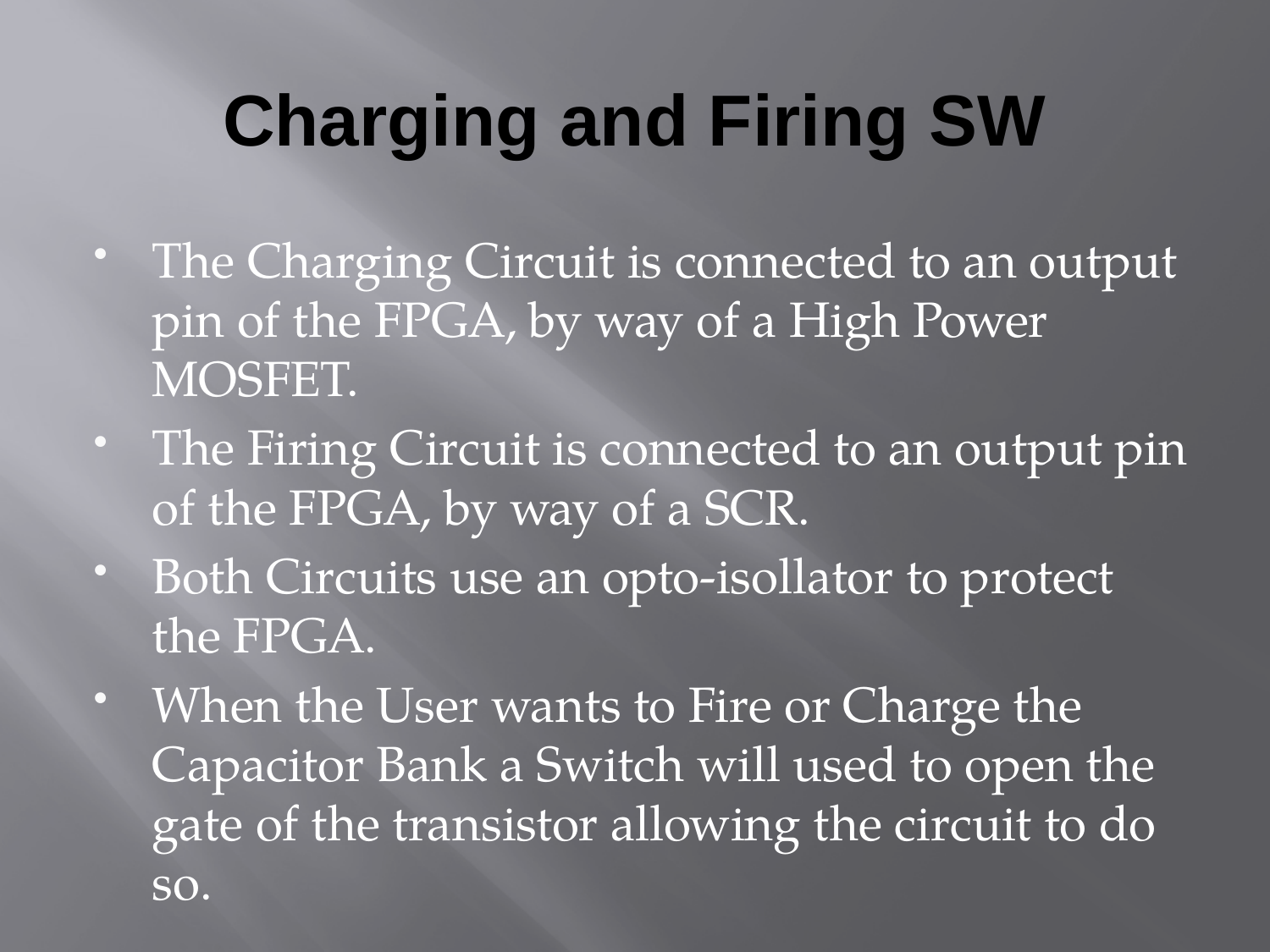

# Charging and Firing SW
The Charging Circuit is connected to an output pin of the FPGA, by way of a High Power MOSFET.
The Firing Circuit is connected to an output pin of the FPGA, by way of a SCR.
Both Circuits use an opto-isollator to protect the FPGA.
When the User wants to Fire or Charge the Capacitor Bank a Switch will used to open the gate of the transistor allowing the circuit to do so.